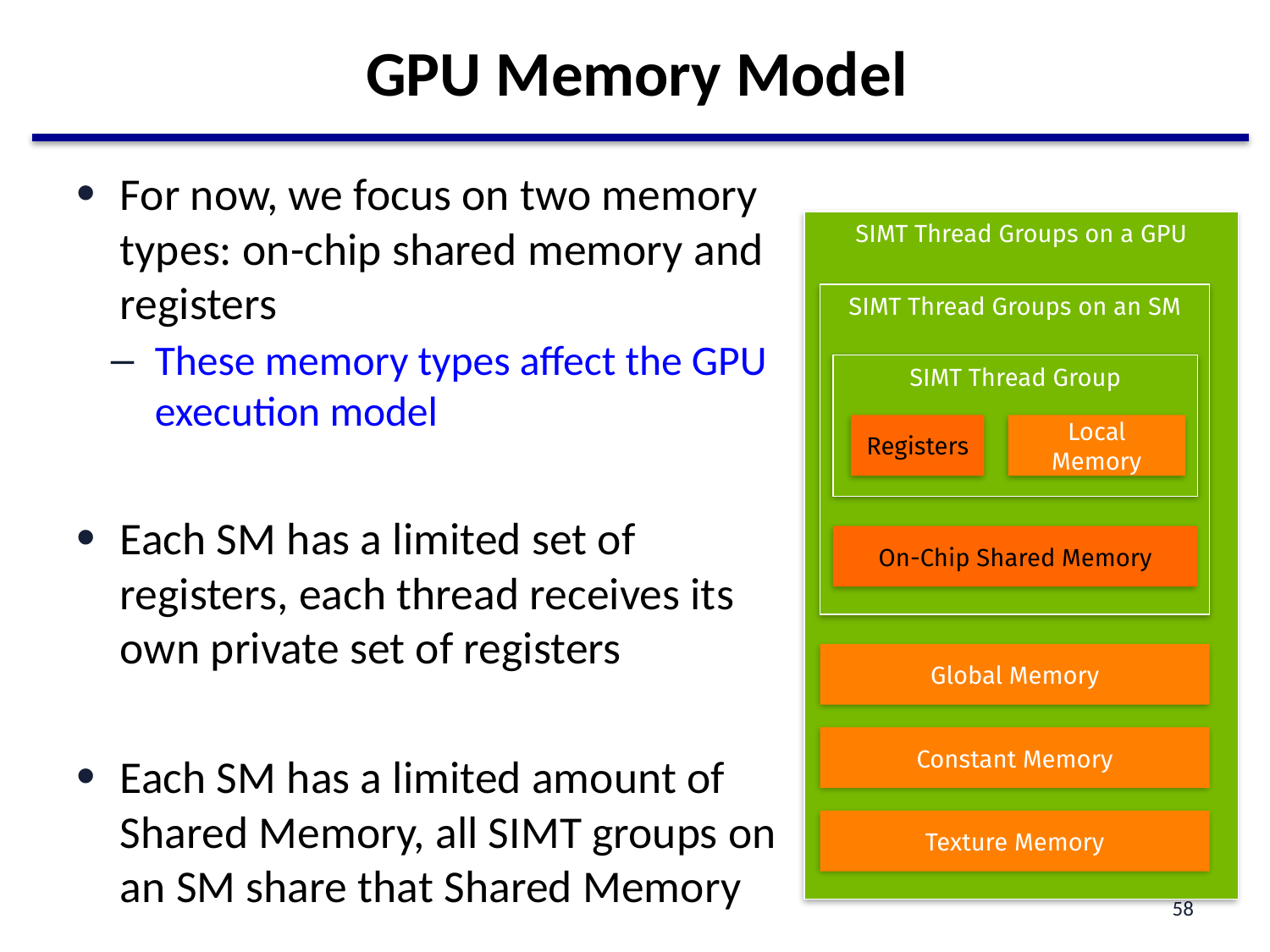

# GPU Memory Model
For now, we focus on two memory types: on-chip shared memory and registers
These memory types affect the GPU execution model

Each SM has a limited set of registers, each thread receives its own private set of registers

Each SM has a limited amount of Shared Memory, all SIMT groups on an SM share that Shared Memory
SIMT Thread Groups on a GPU
SIMT Thread Groups on an SM
SIMT Thread Group
Registers
Local Memory
On-Chip Shared Memory
Global Memory
Constant Memory
Texture Memory
58